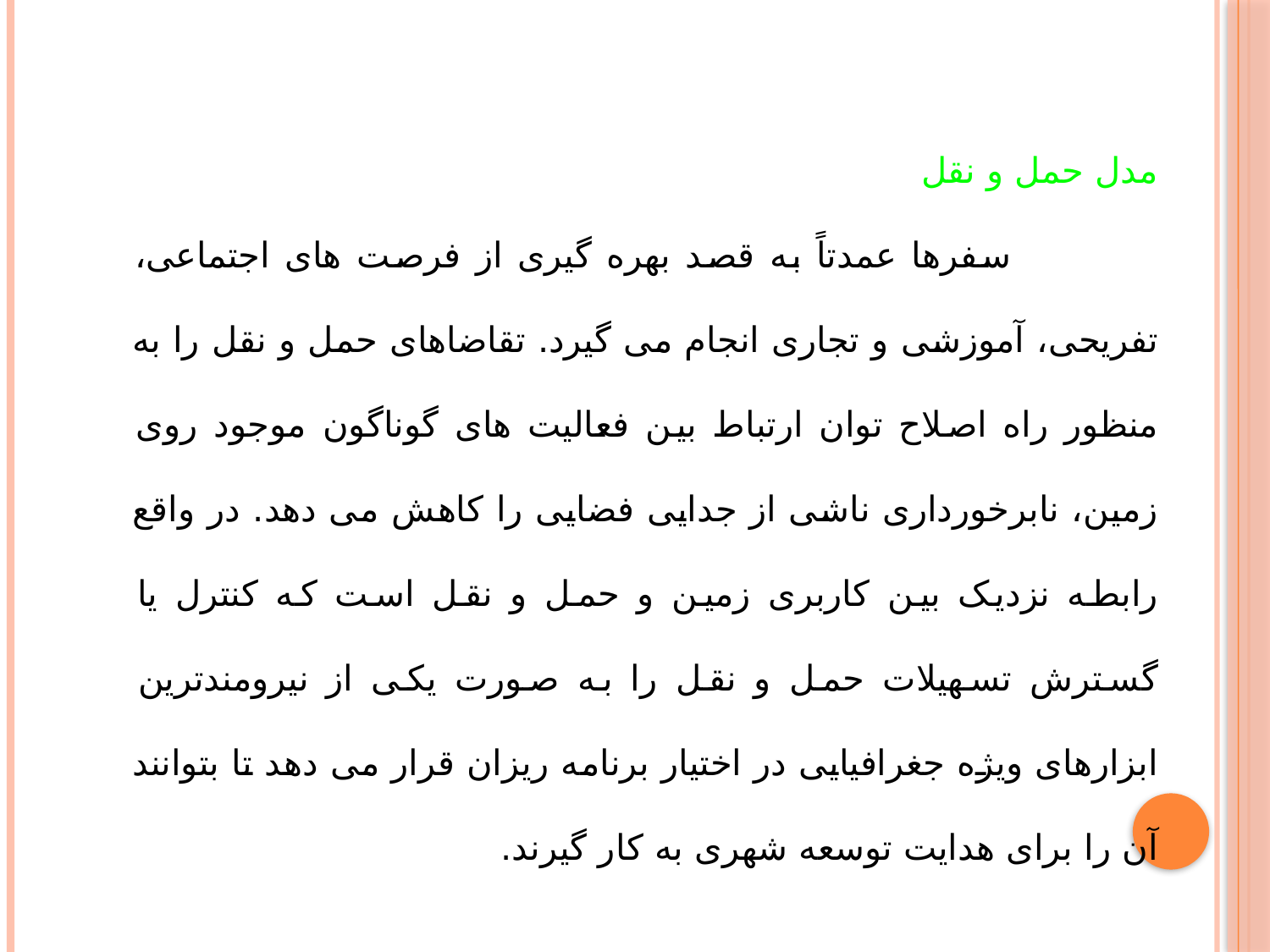

مدل حمل و نقل
          سفرها عمدتاً به قصد بهره گیری از فرصت های اجتماعی، تفریحی، آموزشی و تجاری انجام می گیرد. تقاضاهای حمل و نقل را به منظور راه اصلاح توان ارتباط بین فعالیت های گوناگون موجود روی زمین، نابرخورداری ناشی از جدایی فضایی را کاهش می دهد. در واقع رابطه نزدیک بین کاربری زمین و حمل و نقل است که کنترل یا گسترش تسهیلات حمل و نقل را به صورت یکی از نیرومندترین ابزارهای ویژه جغرافیایی در اختیار برنامه ریزان قرار می دهد تا بتوانند آن را برای هدایت توسعه شهری به کار گیرند.